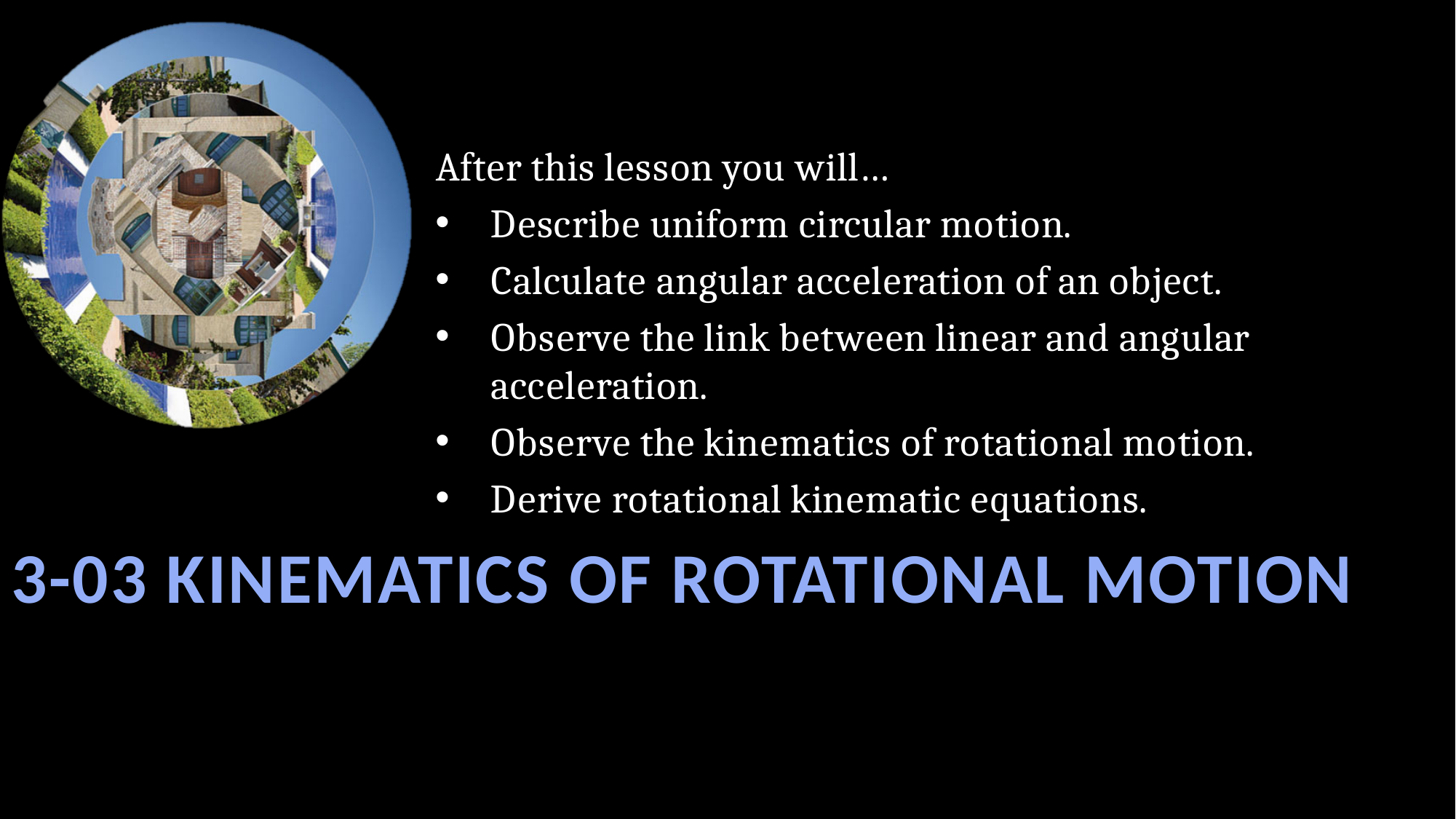

After this lesson you will…
Describe uniform circular motion.
Calculate angular acceleration of an object.
Observe the link between linear and angular acceleration.
Observe the kinematics of rotational motion.
Derive rotational kinematic equations.
# 3-03 Kinematics of Rotational Motion